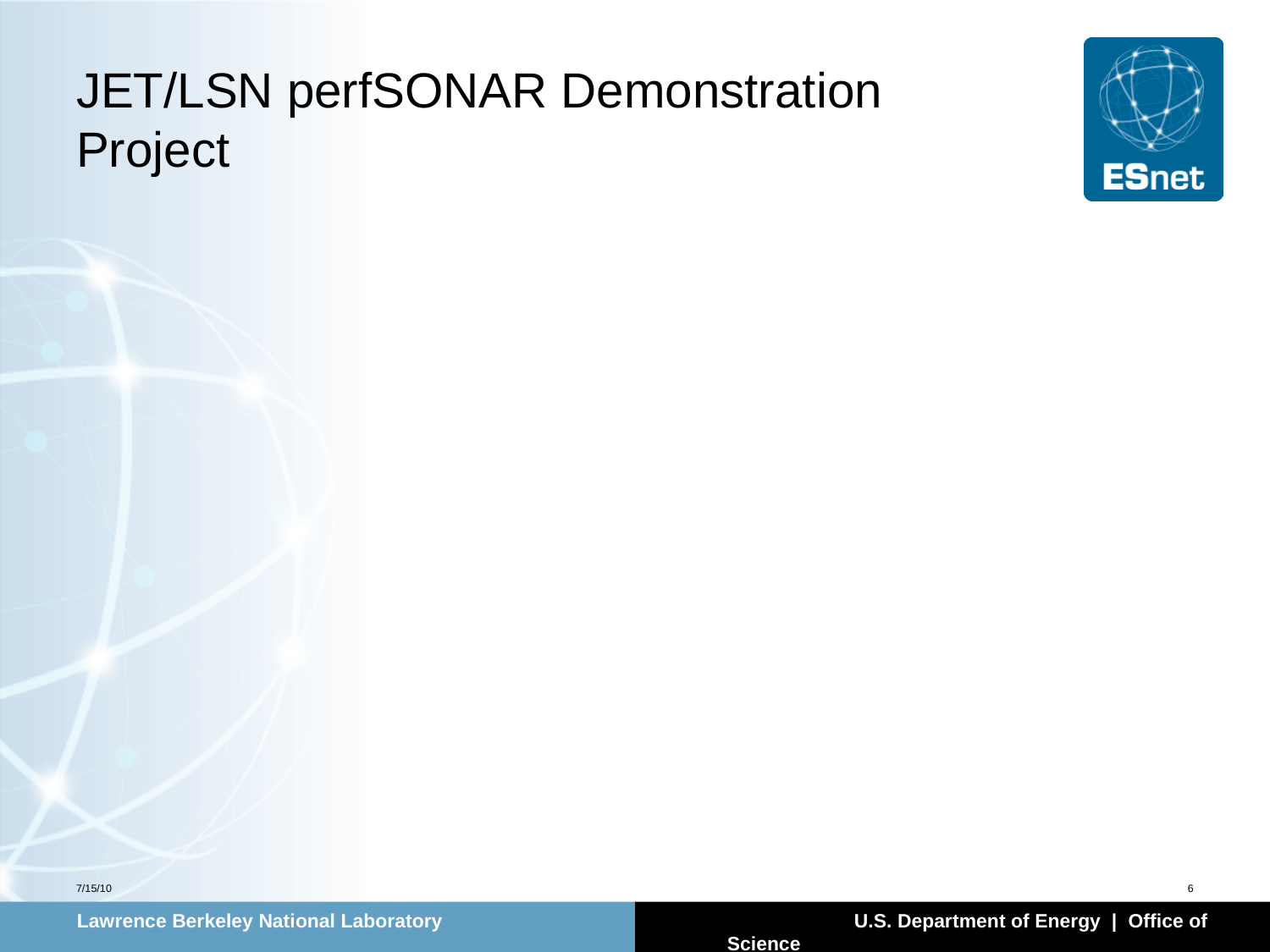

# JET/LSN perfSONAR Demonstration Project
7/15/10
6